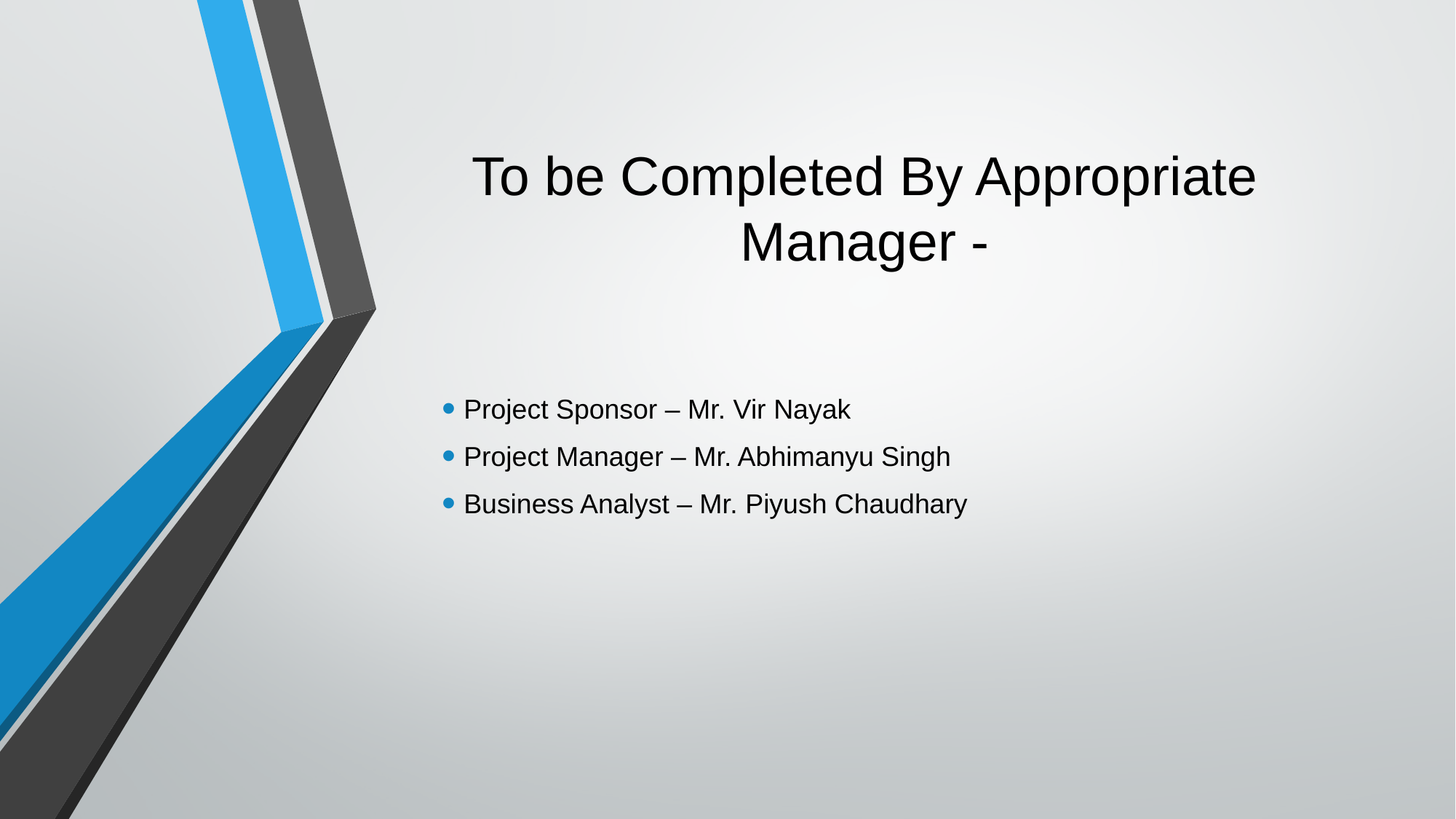

# To be Completed By Appropriate Manager -

 Project Sponsor – Mr. Vir Nayak
 Project Manager – Mr. Abhimanyu Singh
 Business Analyst – Mr. Piyush Chaudhary